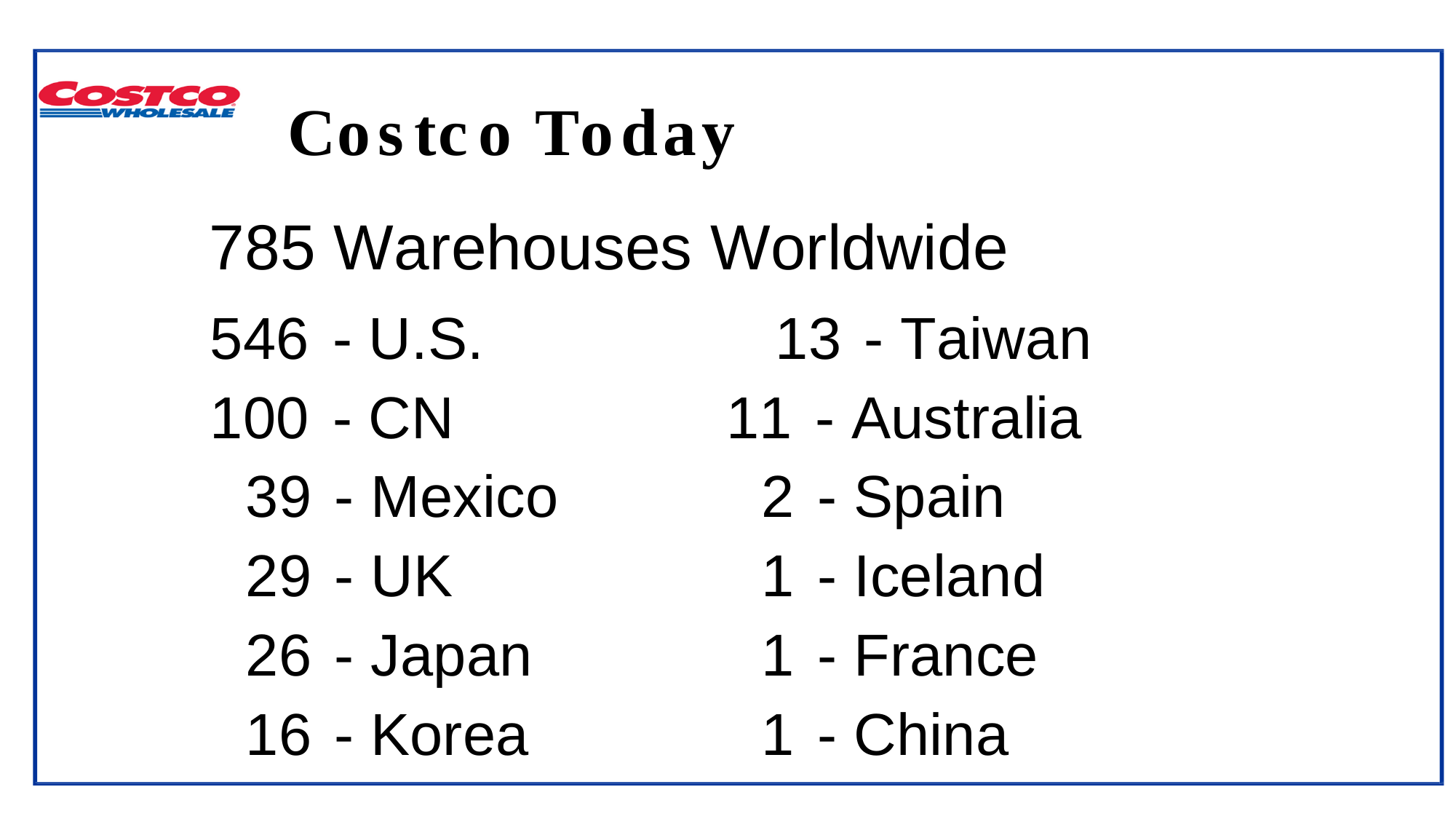

# Costco Today

785 Warehouses Worldwide
546 - U.S.
100 - CN
39 - Mexico
29 - UK
26 - Japan
16 - Korea
13 - Taiwan
11 - Australia
2 - Spain
1 - Iceland
1 - France
1 - China